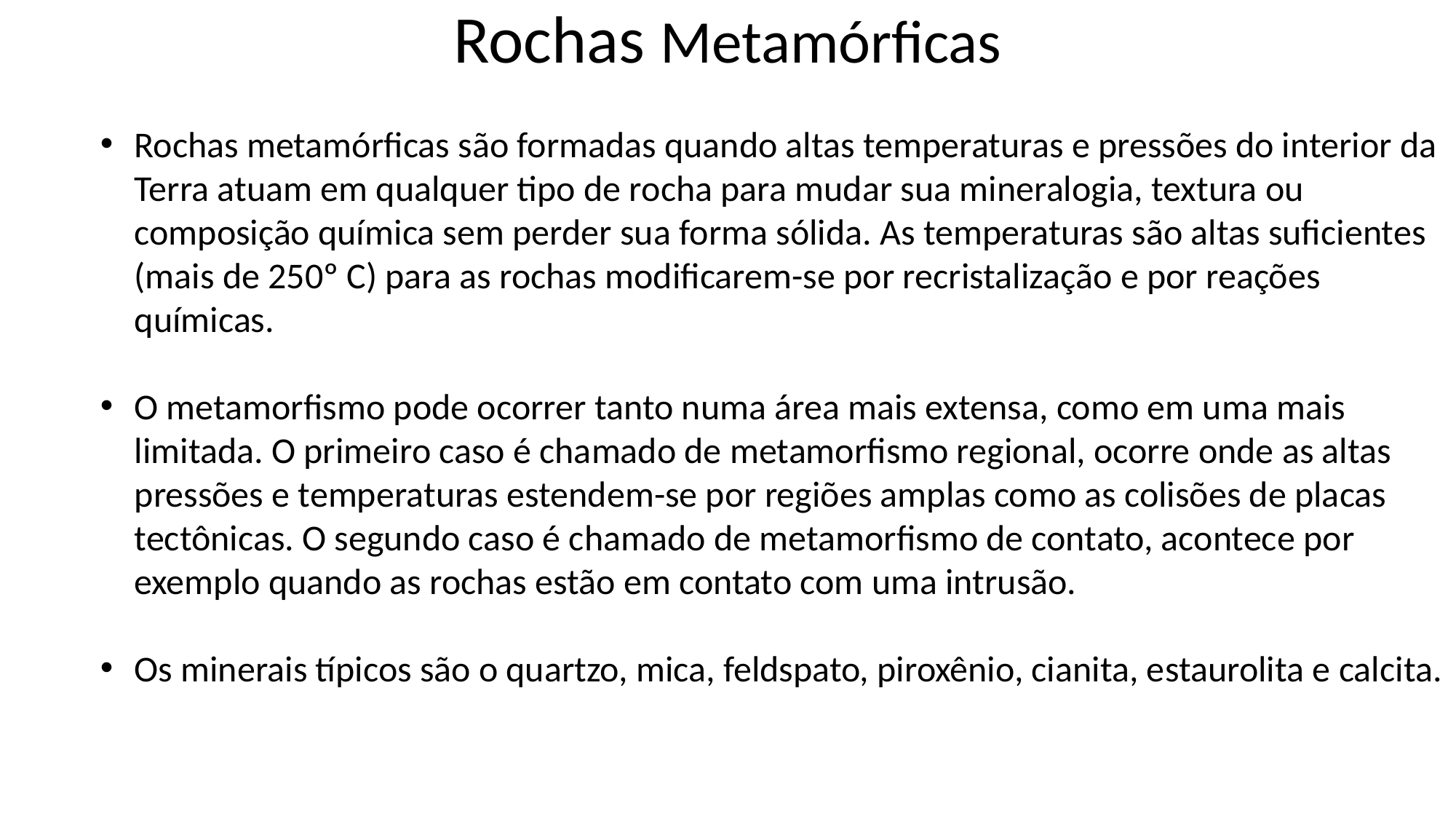

# Rochas Metamórficas
Rochas metamórficas são formadas quando altas temperaturas e pressões do interior da Terra atuam em qualquer tipo de rocha para mudar sua mineralogia, textura ou composição química sem perder sua forma sólida. As temperaturas são altas suficientes (mais de 250º C) para as rochas modificarem-se por recristalização e por reações químicas.

O metamorfismo pode ocorrer tanto numa área mais extensa, como em uma mais limitada. O primeiro caso é chamado de metamorfismo regional, ocorre onde as altas pressões e temperaturas estendem-se por regiões amplas como as colisões de placas tectônicas. O segundo caso é chamado de metamorfismo de contato, acontece por exemplo quando as rochas estão em contato com uma intrusão.

Os minerais típicos são o quartzo, mica, feldspato, piroxênio, cianita, estaurolita e calcita.